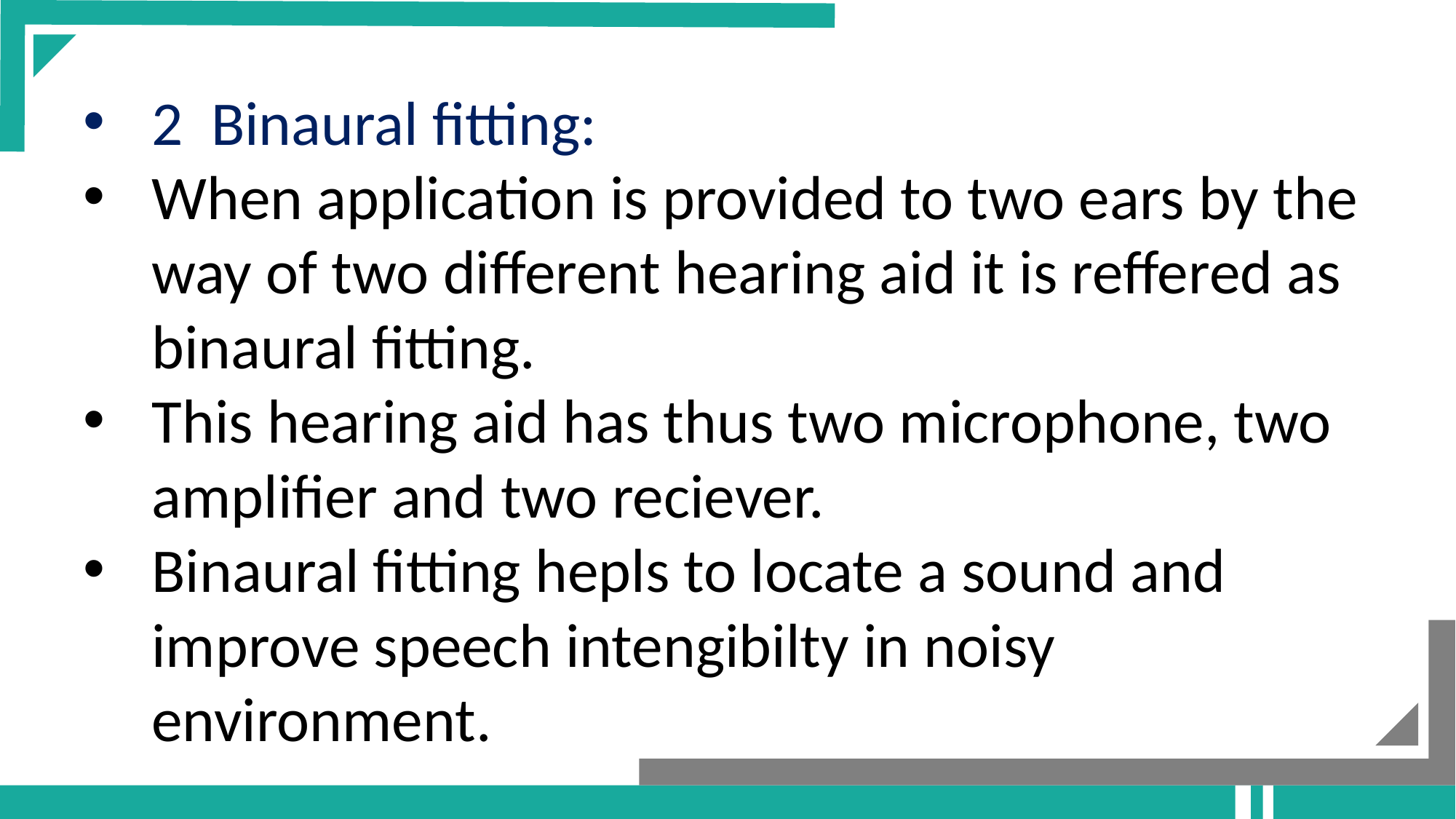

2  Binaural fitting:
When application is provided to two ears by the way of two different hearing aid it is reffered as binaural fitting.
This hearing aid has thus two microphone, two amplifier and two reciever.
Binaural fitting hepls to locate a sound and improve speech intengibilty in noisy environment.
Add your title
Add your title